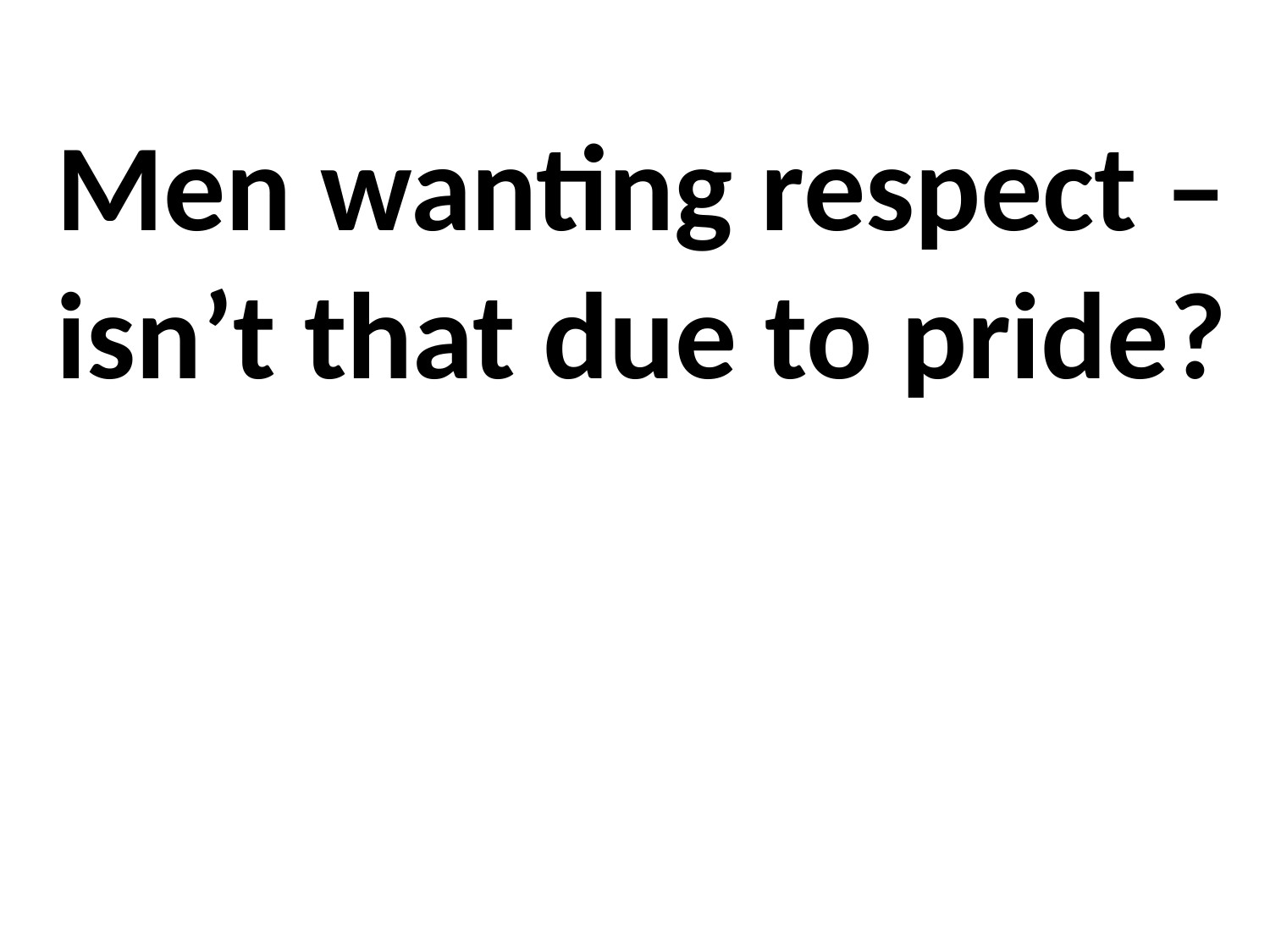

Men wanting respect – isn’t that due to pride?